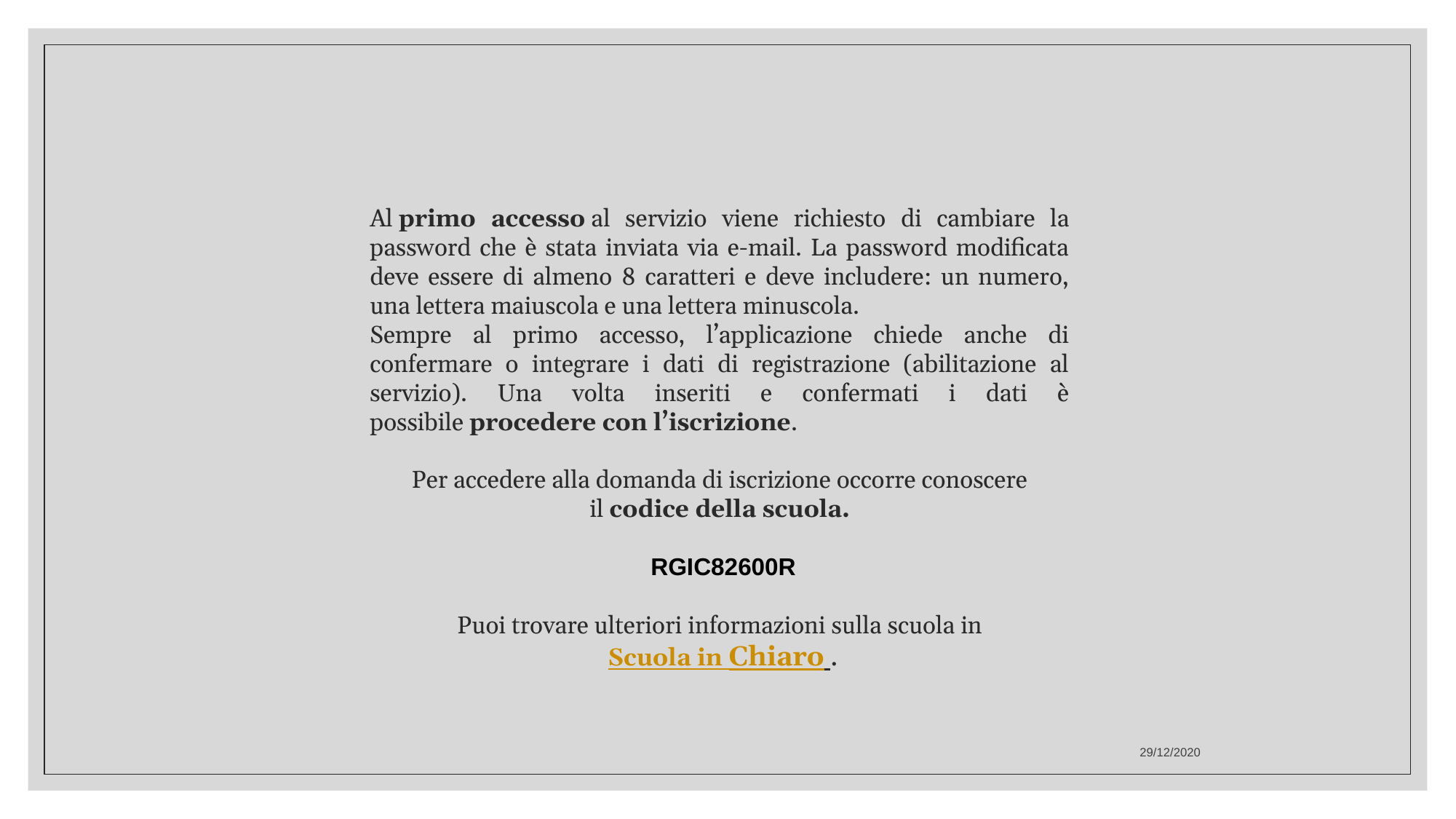

Al primo accesso al servizio viene richiesto di cambiare la password che è stata inviata via e-mail. La password modificata deve essere di almeno 8 caratteri e deve includere: un numero, una lettera maiuscola e una lettera minuscola.
Sempre al primo accesso, l’applicazione chiede anche di confermare o integrare i dati di registrazione (abilitazione al servizio). Una volta inseriti e confermati i dati è possibile procedere con l’iscrizione.

Per accedere alla domanda di iscrizione occorre conoscere il codice della scuola.

 RGIC82600R

 Puoi trovare ulteriori informazioni sulla scuola in
 Scuola in Chiaro .
29/12/2020